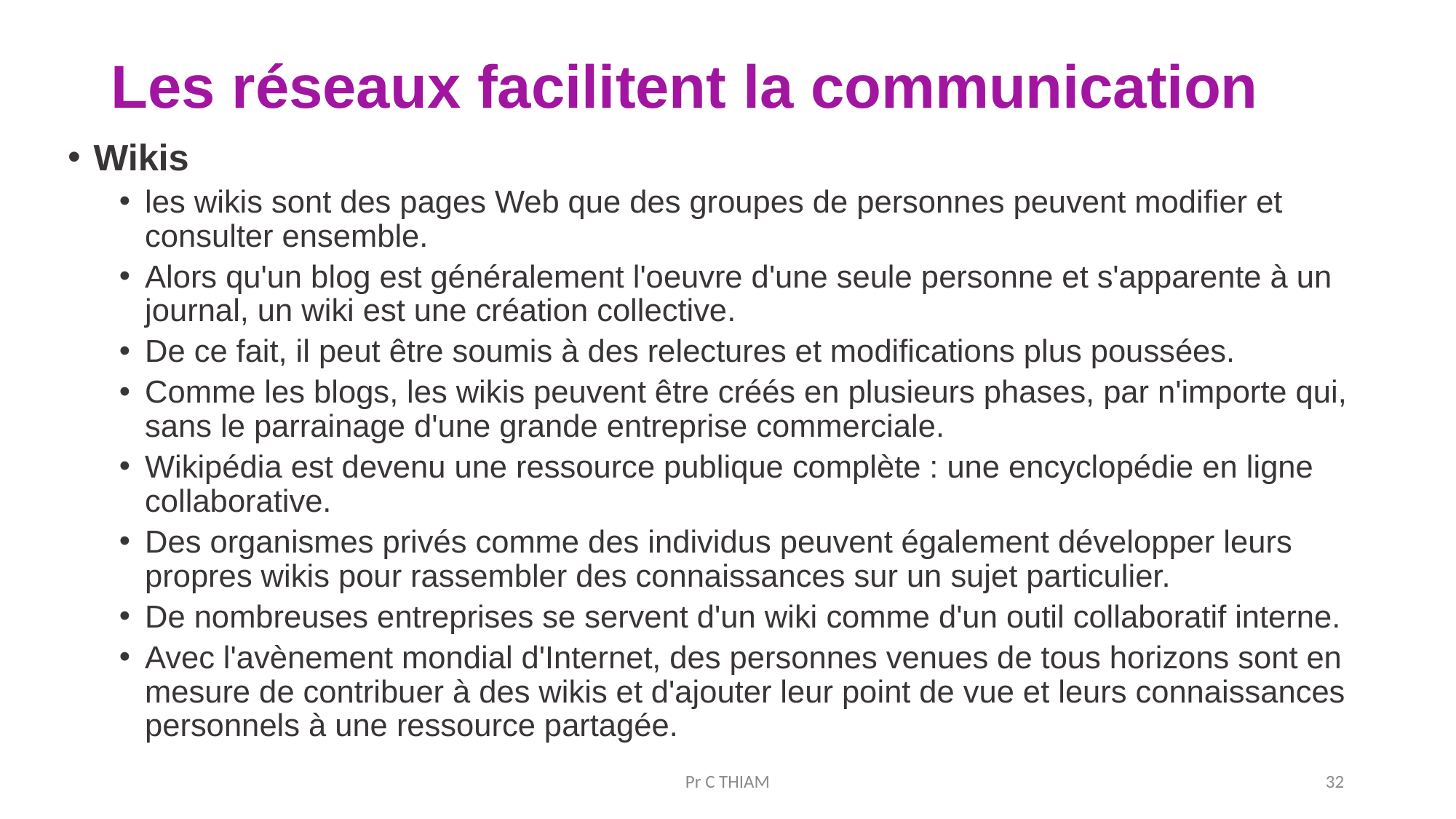

# Les réseaux facilitent la communication
Wikis
les wikis sont des pages Web que des groupes de personnes peuvent modifier et consulter ensemble.
Alors qu'un blog est généralement l'oeuvre d'une seule personne et s'apparente à un journal, un wiki est une création collective.
De ce fait, il peut être soumis à des relectures et modifications plus poussées.
Comme les blogs, les wikis peuvent être créés en plusieurs phases, par n'importe qui, sans le parrainage d'une grande entreprise commerciale.
Wikipédia est devenu une ressource publique complète : une encyclopédie en ligne collaborative.
Des organismes privés comme des individus peuvent également développer leurs propres wikis pour rassembler des connaissances sur un sujet particulier.
De nombreuses entreprises se servent d'un wiki comme d'un outil collaboratif interne.
Avec l'avènement mondial d'Internet, des personnes venues de tous horizons sont en mesure de contribuer à des wikis et d'ajouter leur point de vue et leurs connaissances personnels à une ressource partagée.

Pr C THIAM
32